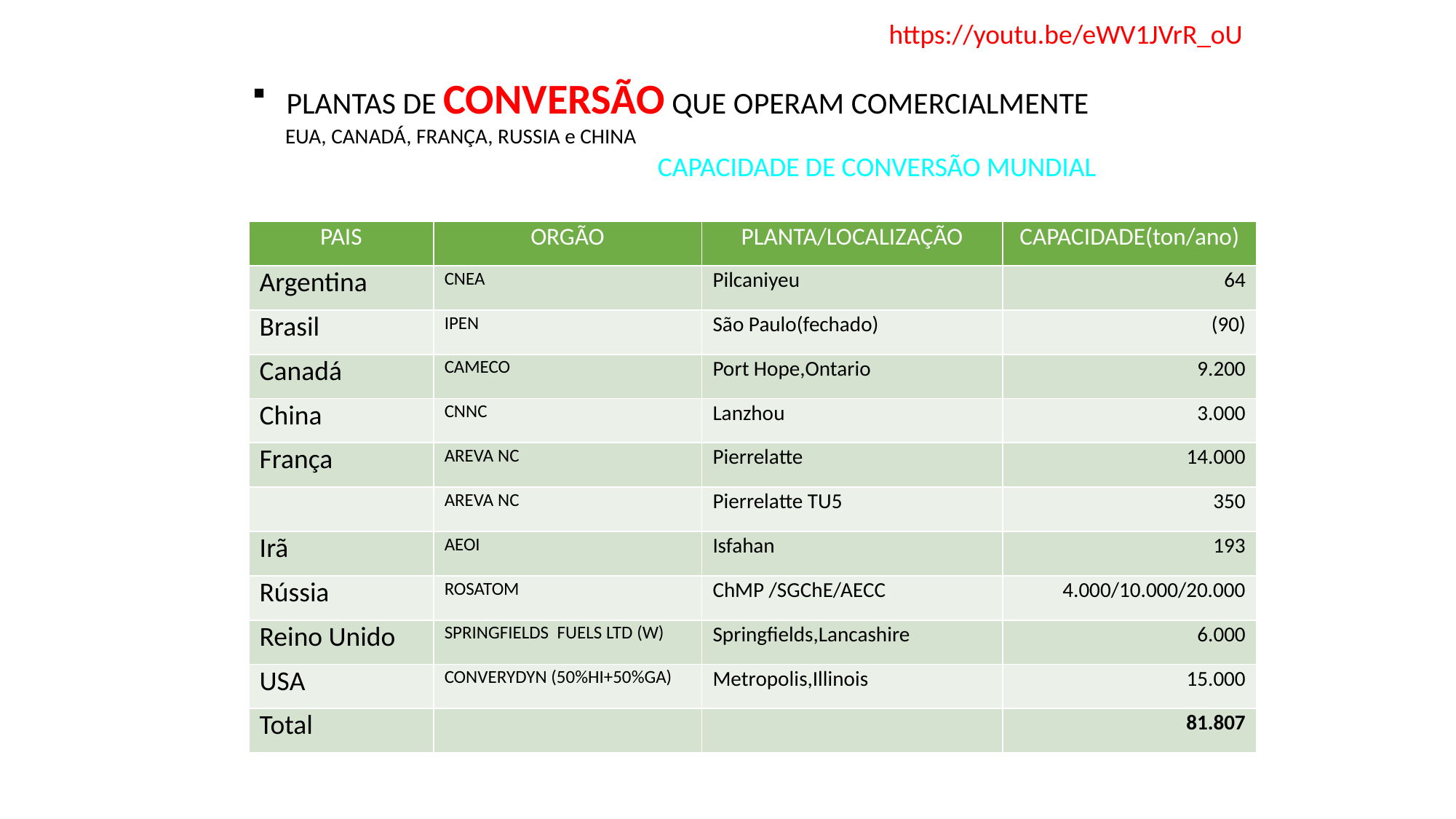

https://youtu.be/eWV1JVrR_oU

PLANTAS DE CONVERSÃO QUE OPERAM COMERCIALMENTE
       EUA, CANADÁ, FRANÇA, RUSSIA e CHINA
CAPACIDADE DE CONVERSÃO MUNDIAL
| PAIS | ORGÃO | PLANTA/LOCALIZAÇÃO | CAPACIDADE(ton/ano) |
| --- | --- | --- | --- |
| Argentina | CNEA | Pilcaniyeu | 64 |
| Brasil | IPEN | São Paulo(fechado) | (90) |
| Canadá | CAMECO | Port Hope,Ontario | 9.200 |
| China | CNNC | Lanzhou | 3.000 |
| França | AREVA NC | Pierrelatte | 14.000 |
|  | AREVA NC | Pierrelatte TU5 | 350 |
| Irã | AEOI | Isfahan | 193 |
| Rússia | ROSATOM | ChMP /SGChE/AECC | 4.000/10.000/20.000 |
| Reino Unido | SPRINGFIELDS FUELS LTD (W) | Springfields,Lancashire | 6.000 |
| USA | CONVERYDYN (50%HI+50%GA) | Metropolis,Illinois | 15.000 |
| Total |  |  | 81.807 |